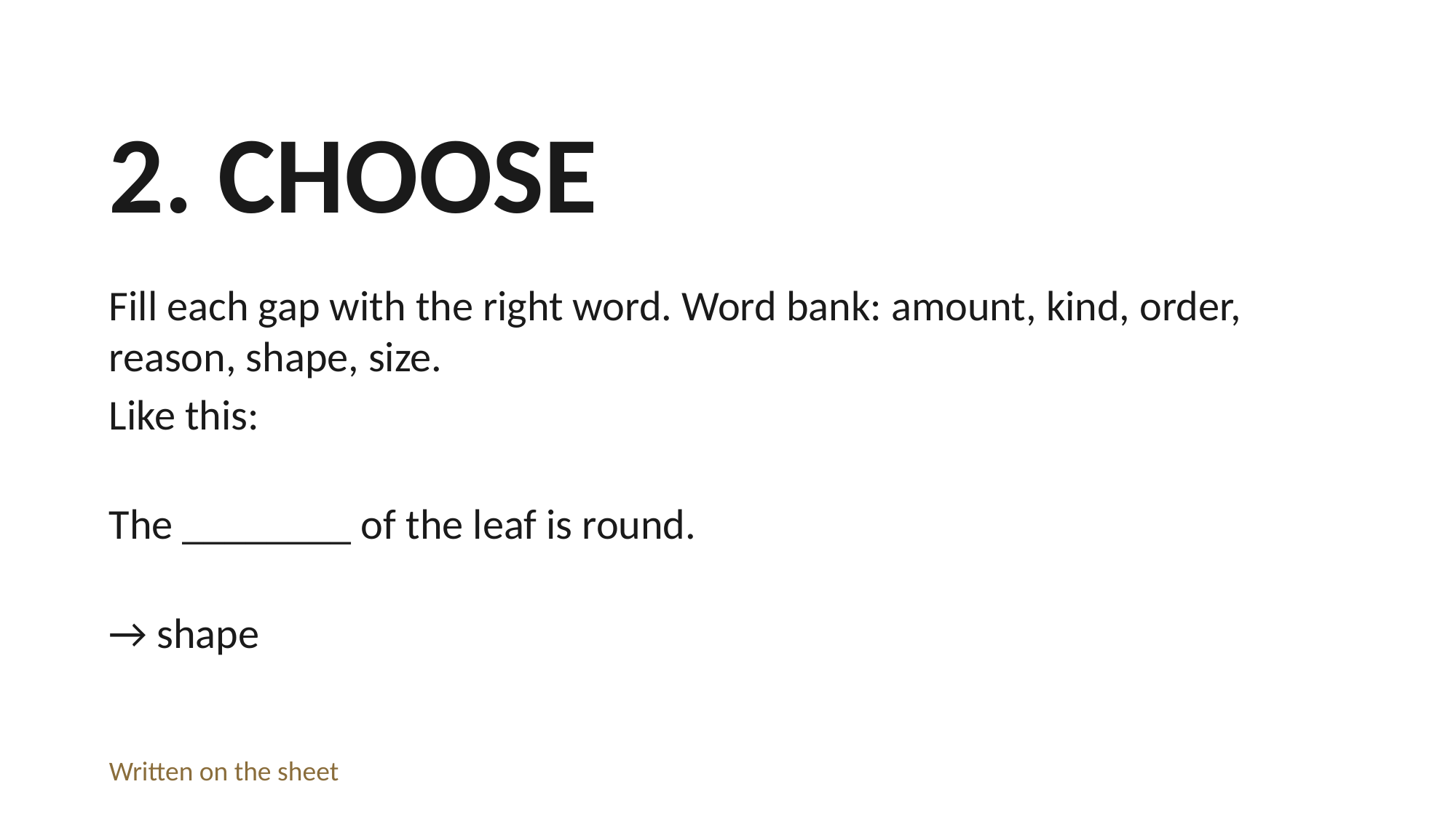

2. CHOOSE
Fill each gap with the right word. Word bank: amount, kind, order, reason, shape, size.
Like this:
The ________ of the leaf is round.
→ shape
Written on the sheet